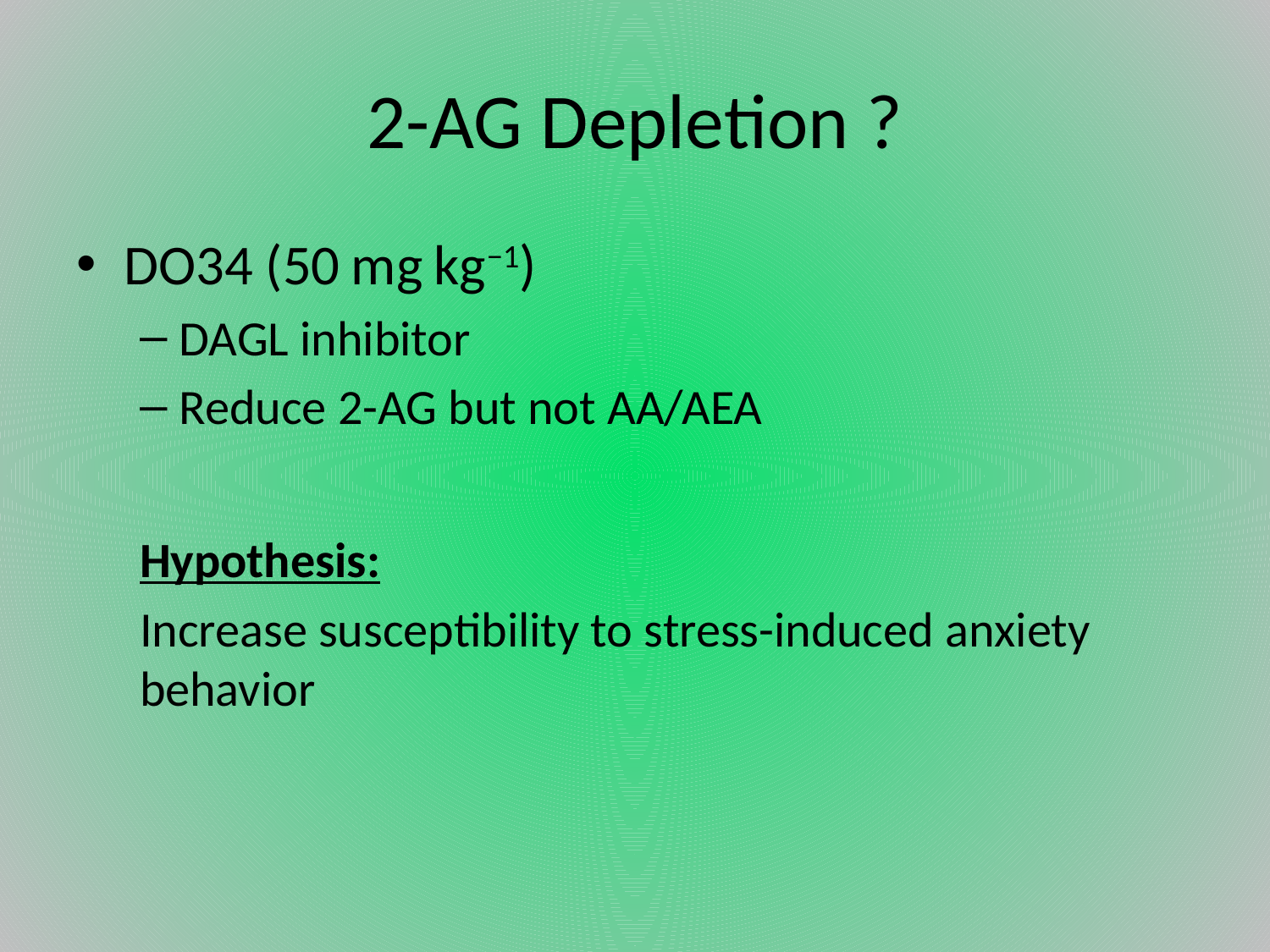

# 2-AG Depletion ?
DO34 (50 mg kg−1)
DAGL inhibitor
Reduce 2-AG but not AA/AEA

Hypothesis:
Increase susceptibility to stress-induced anxiety behavior